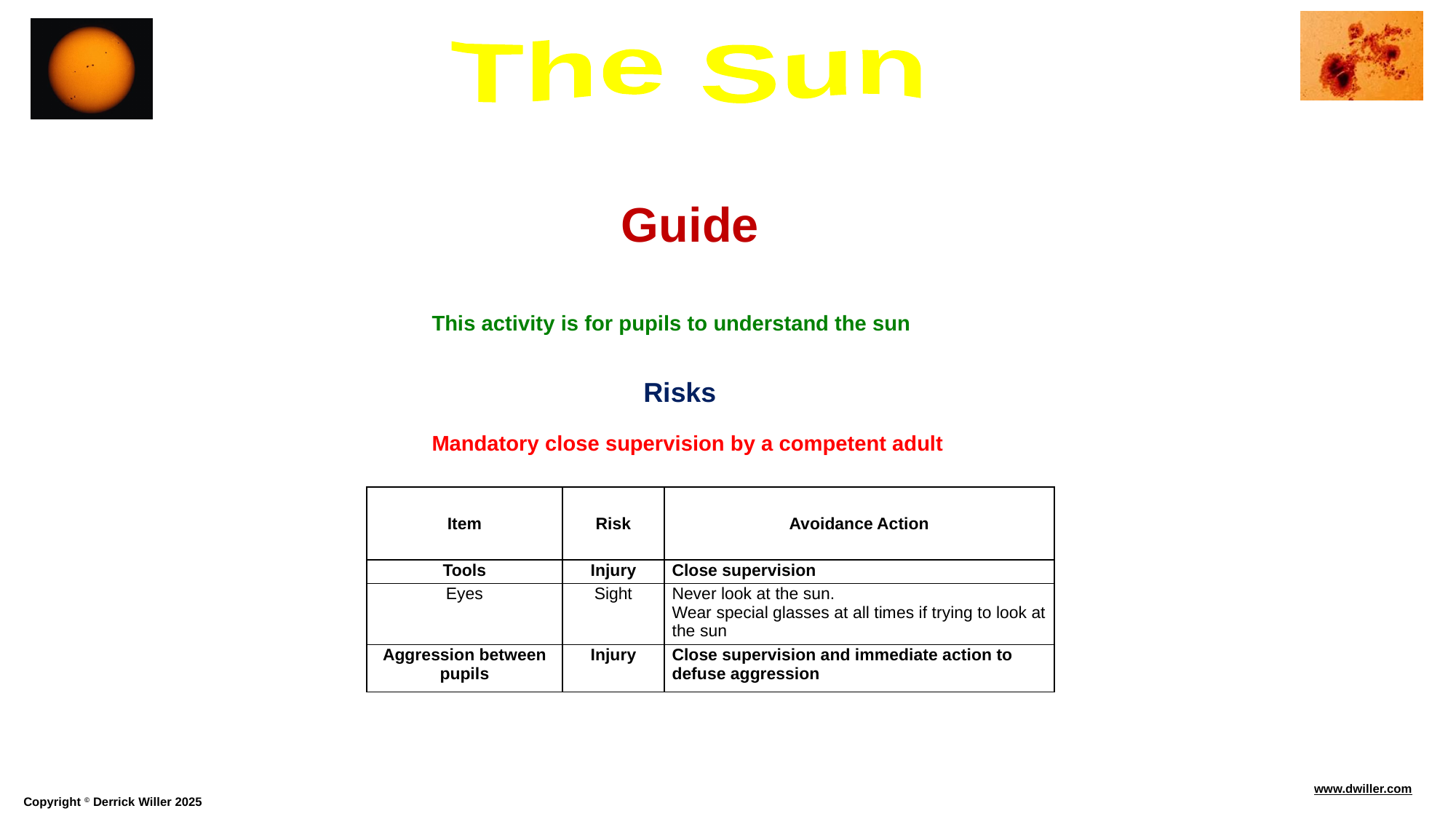

Guide
This activity is for pupils to understand the sun
Risks
Mandatory close supervision by a competent adult
| Item | Risk | Avoidance Action |
| --- | --- | --- |
| Tools | Injury | Close supervision |
| Eyes | Sight | Never look at the sun. Wear special glasses at all times if trying to look at the sun |
| Aggression between pupils | Injury | Close supervision and immediate action to defuse aggression |